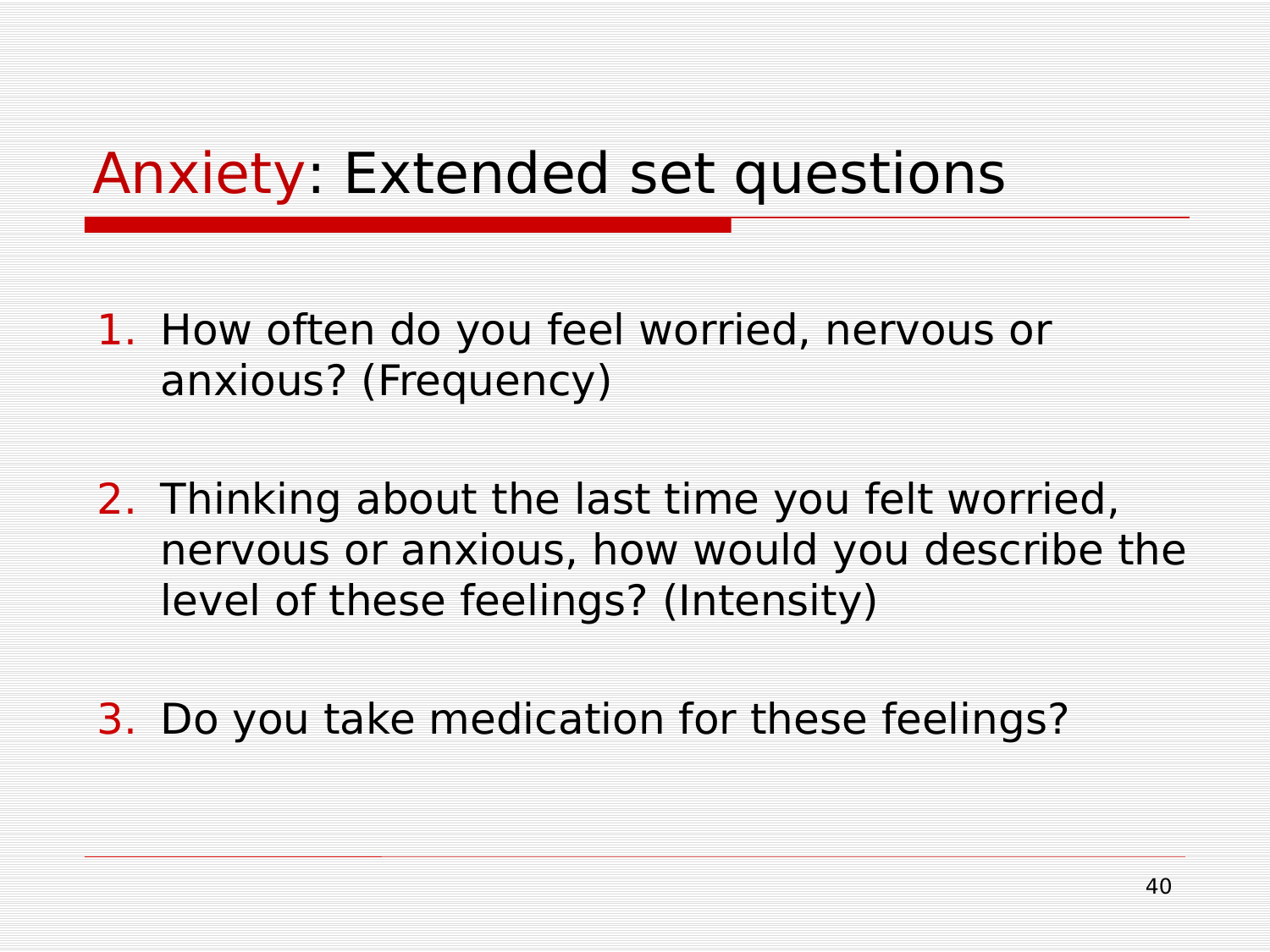

# Anxiety: Extended set questions

How often do you feel worried, nervous or anxious? (Frequency)

Thinking about the last time you felt worried, nervous or anxious, how would you describe the level of these feelings? (Intensity)

Do you take medication for these feelings?
40